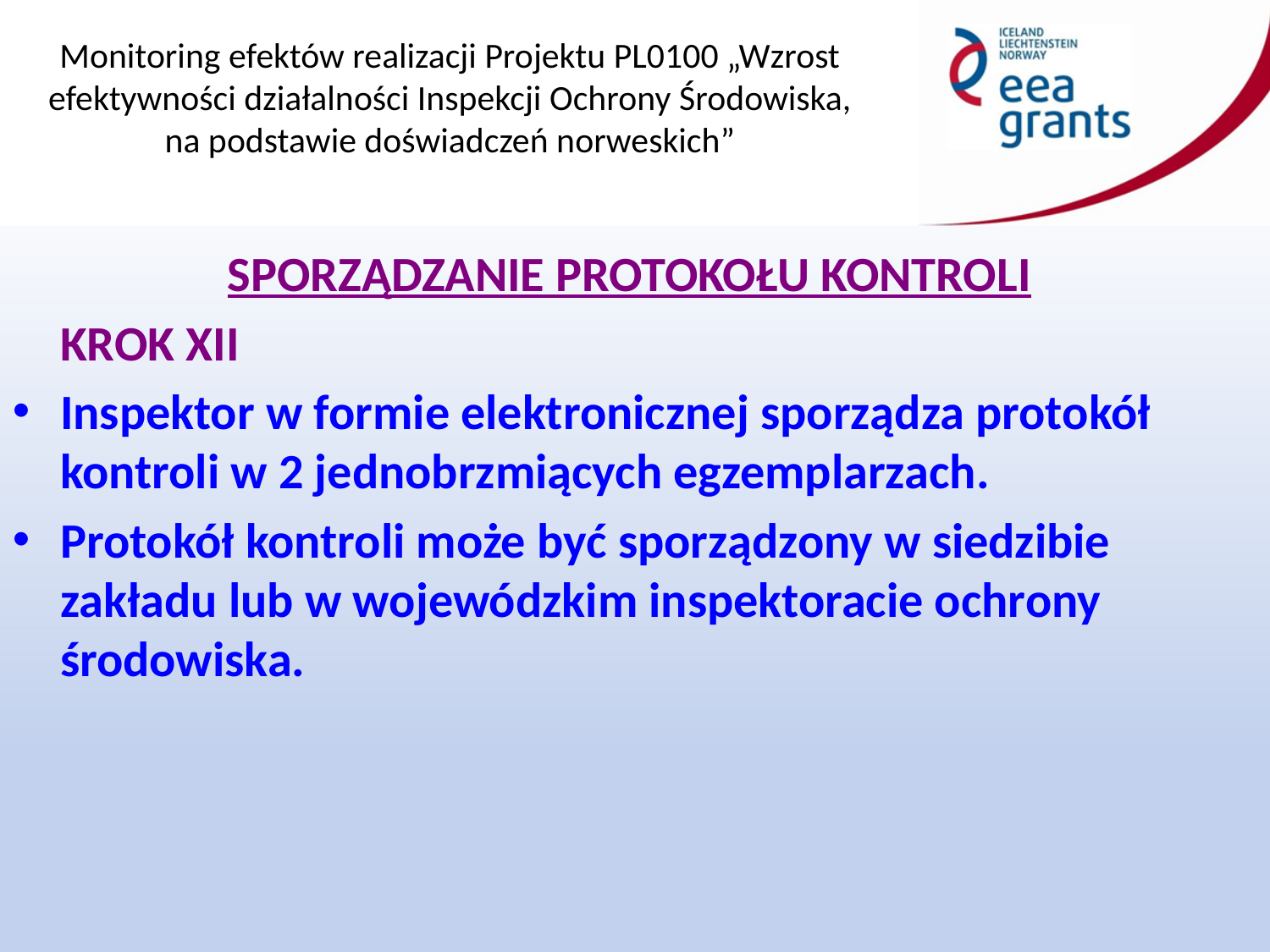

SPORZĄDZANIE PROTOKOŁU KONTROLI
	KROK XII
Inspektor w formie elektronicznej sporządza protokół kontroli w 2 jednobrzmiących egzemplarzach.
Protokół kontroli może być sporządzony w siedzibie zakładu lub w wojewódzkim inspektoracie ochrony środowiska.